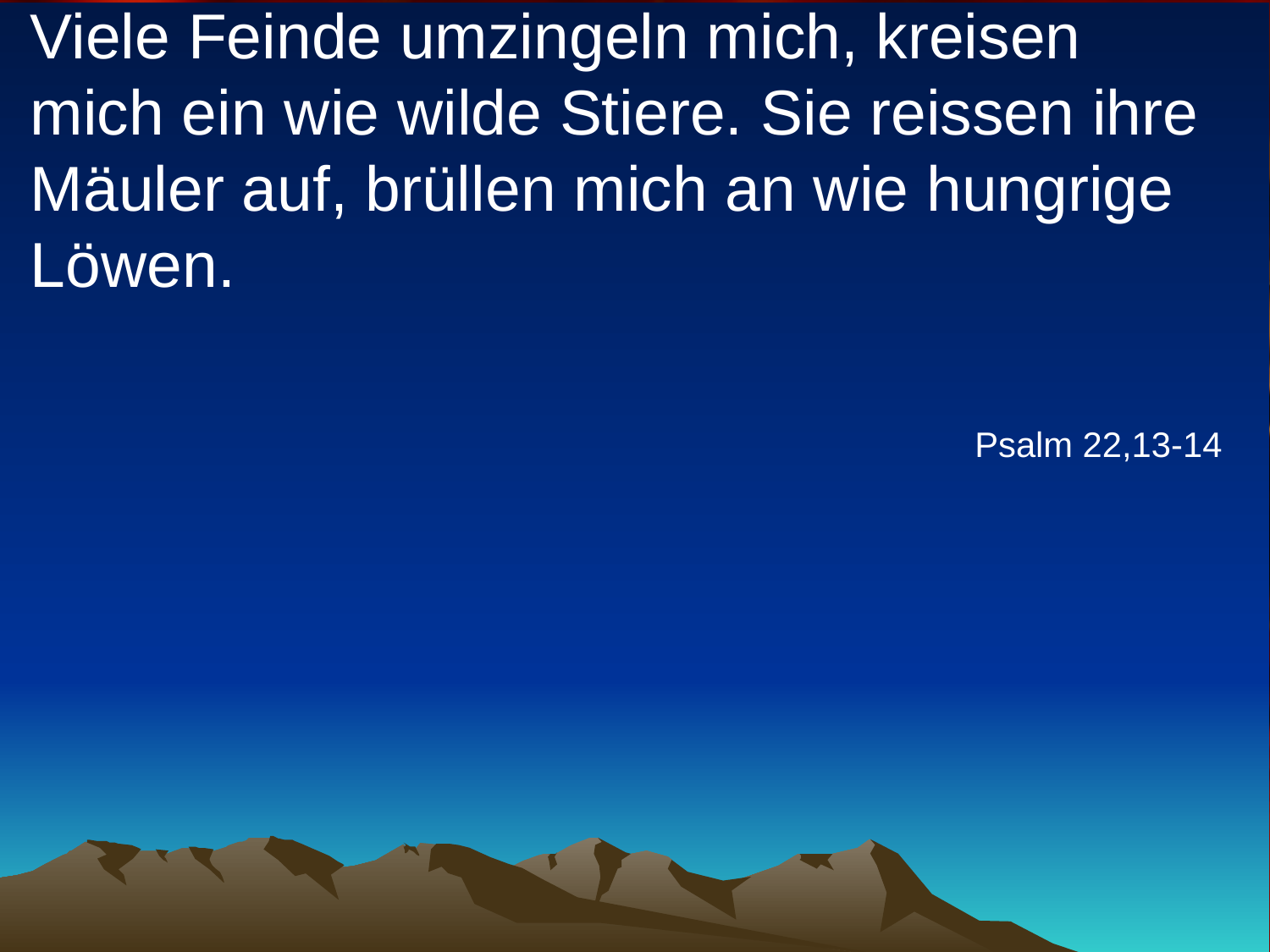

# Viele Feinde umzingeln mich, kreisen mich ein wie wilde Stiere. Sie reissen ihre Mäuler auf, brüllen mich an wie hungrige Löwen.
Psalm 22,13-14